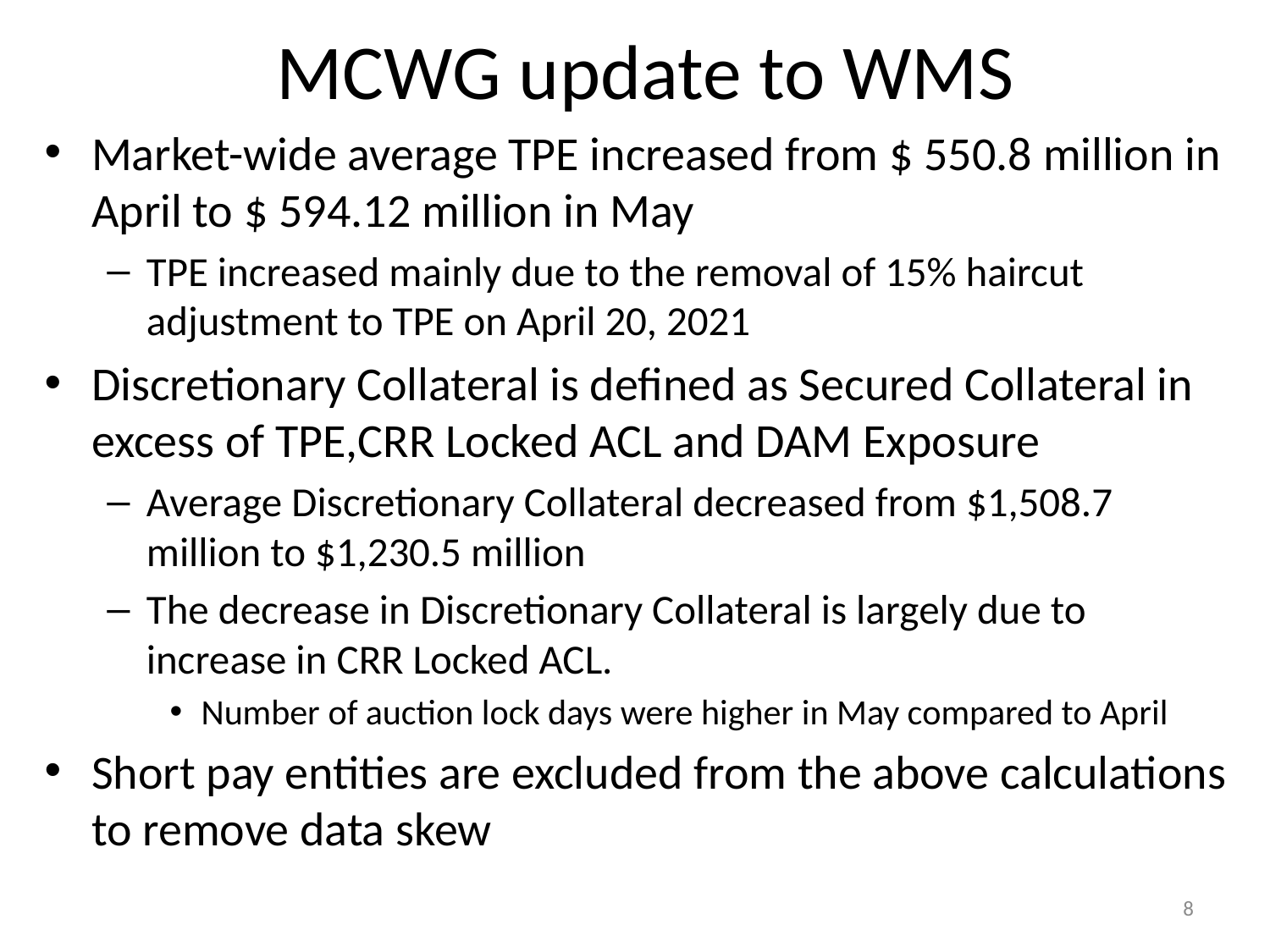

# MCWG update to WMS
Market-wide average TPE increased from $ 550.8 million in April to $ 594.12 million in May
TPE increased mainly due to the removal of 15% haircut adjustment to TPE on April 20, 2021
Discretionary Collateral is defined as Secured Collateral in excess of TPE,CRR Locked ACL and DAM Exposure
Average Discretionary Collateral decreased from $1,508.7 million to $1,230.5 million
The decrease in Discretionary Collateral is largely due to increase in CRR Locked ACL.
Number of auction lock days were higher in May compared to April
Short pay entities are excluded from the above calculations to remove data skew

8